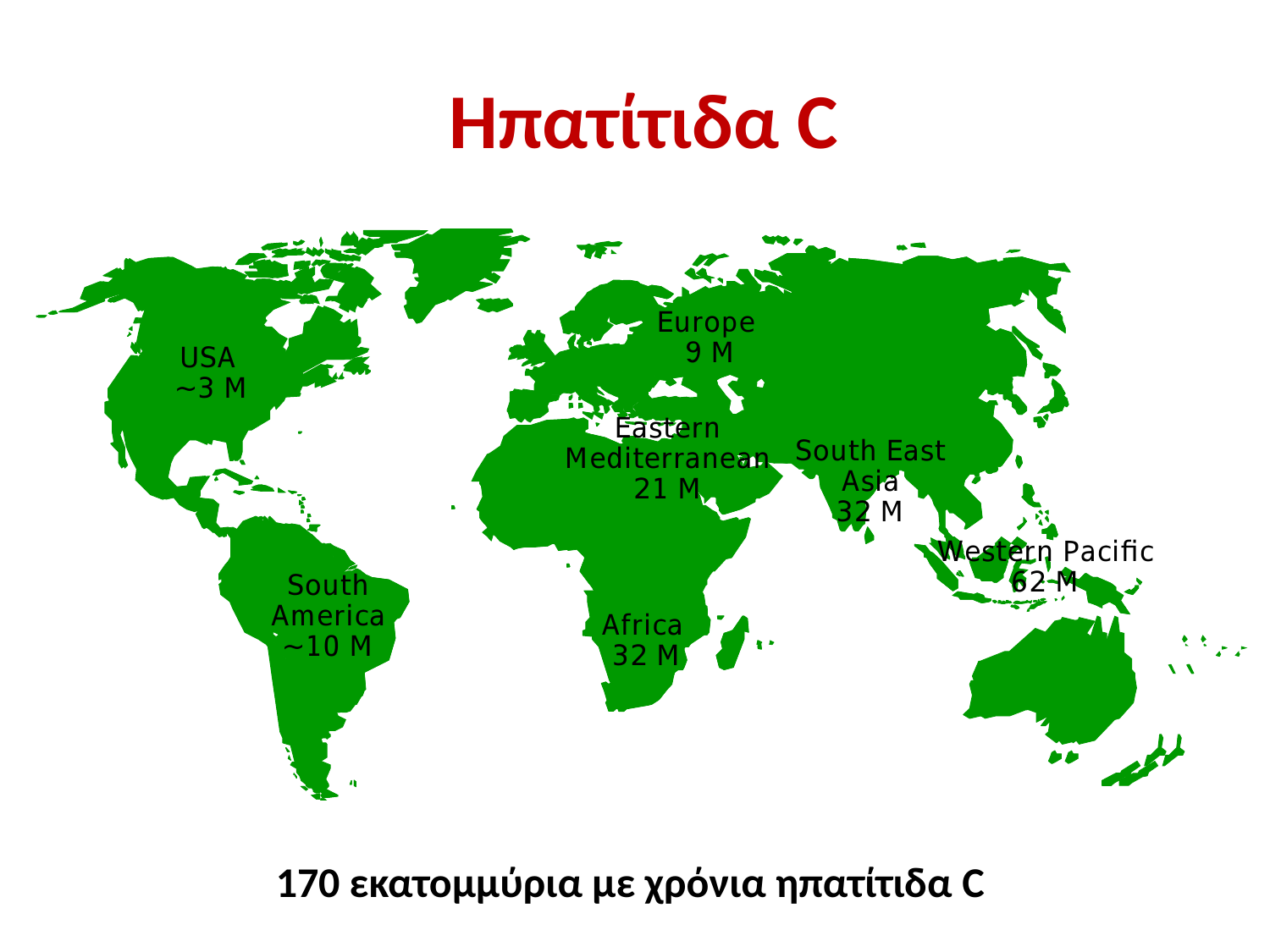

# Ηπατίτιδα C

Europe
9 M
USA
~3 M
Eastern Mediterranean
21 M
South East
Asia
32 M
Western Pacific
62 M
South
America
~10 M
Africa
32 M
170 εκατομμύρια με χρόνια ηπατίτιδα C